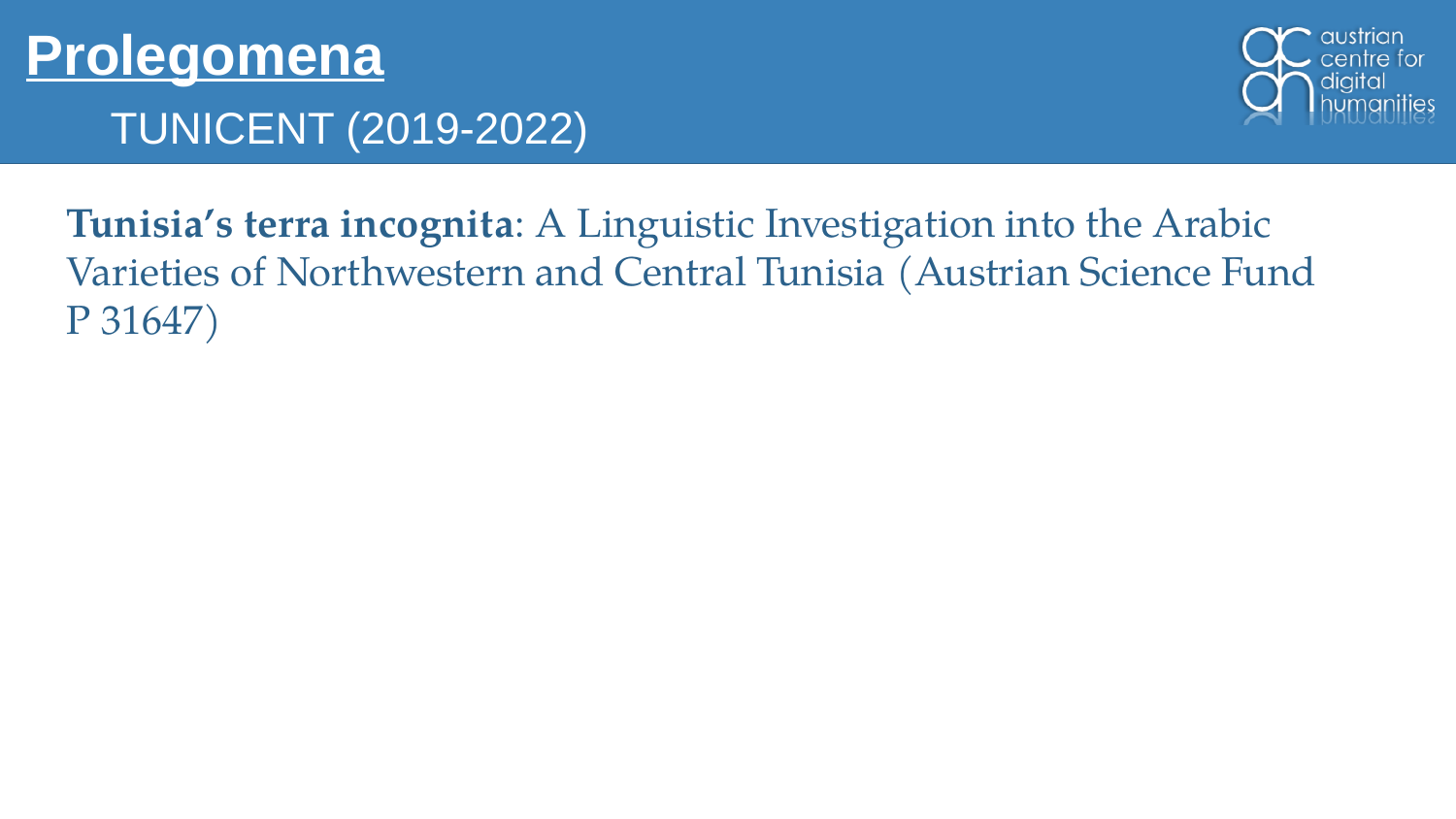

# Prolegomena
TUNICENT (2019-2022)
Tunisia’s terra incognita: A Linguistic Investigation into the Arabic Varieties of Northwestern and Central Tunisia (Austrian Science Fund P 31647)